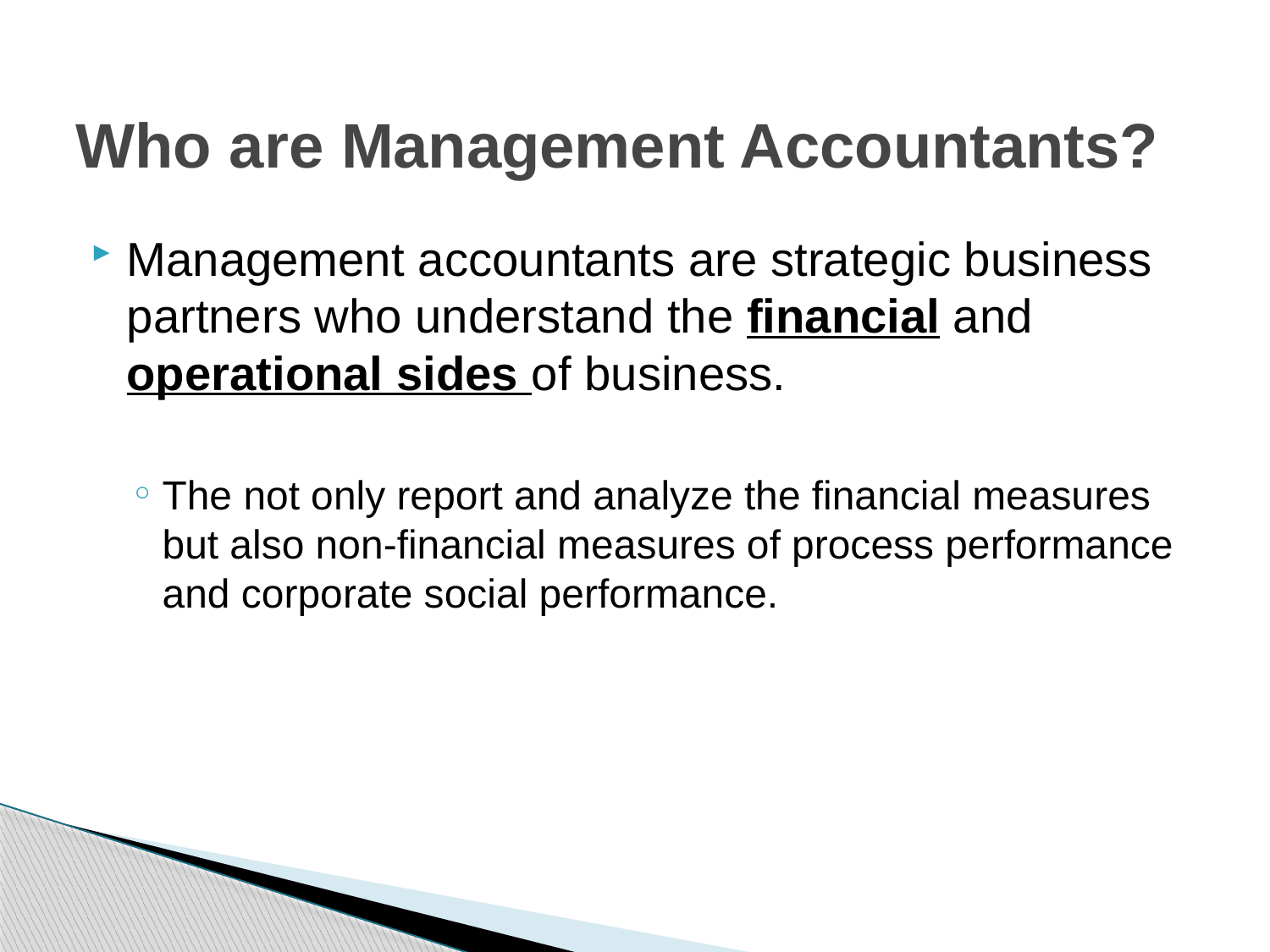

# Who are Management Accountants?
Management accountants are strategic business partners who understand the financial and operational sides of business.

The not only report and analyze the financial measures but also non-financial measures of process performance and corporate social performance.